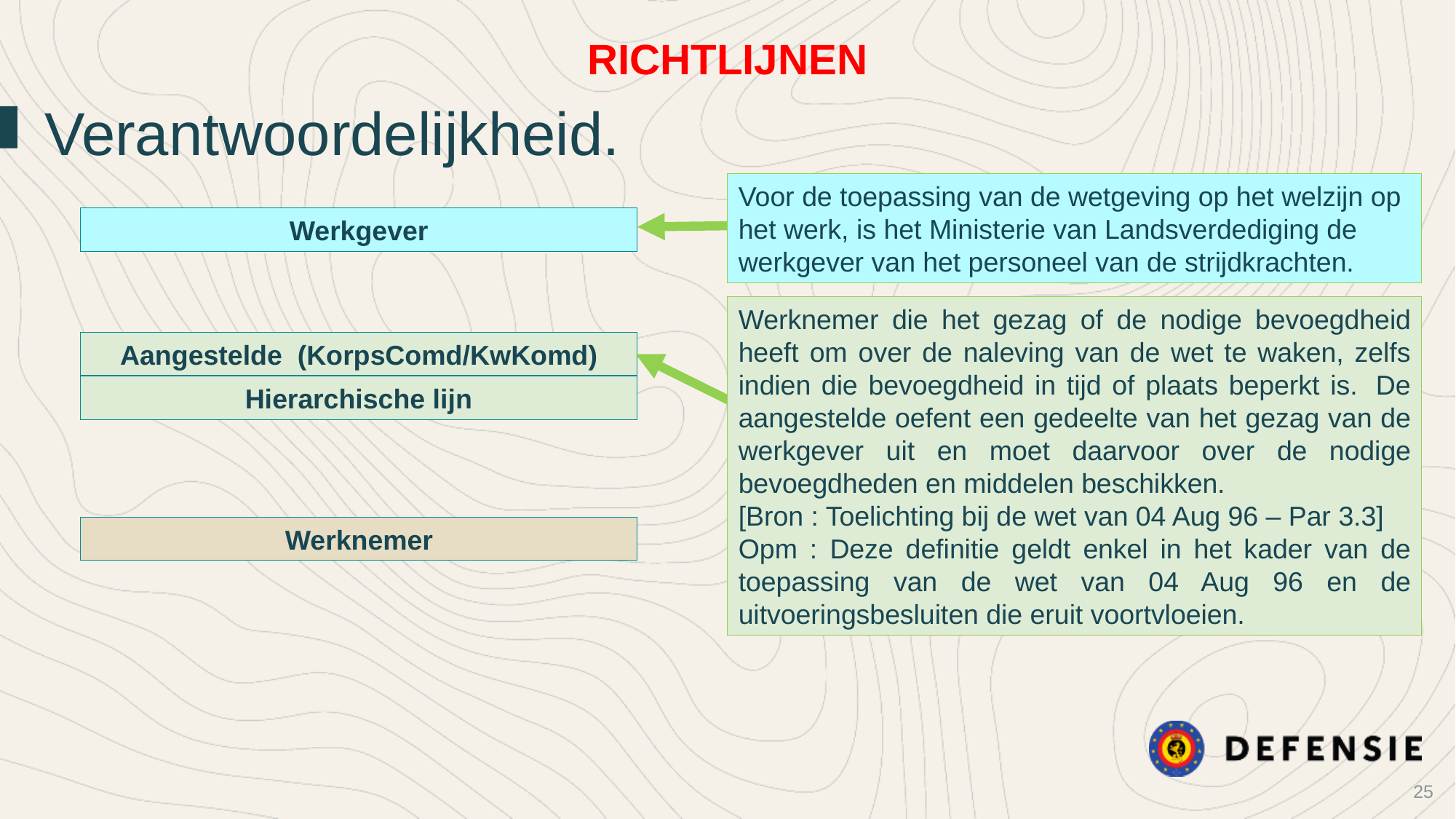

RICHTLIJNEN
Verantwoordelijkheid.
Voor de toepassing van de wetgeving op het welzijn op het werk, is het Ministerie van Landsverdediging de werkgever van het personeel van de strijdkrachten.
Werkgever
Werknemer die het gezag of de nodige bevoegdheid heeft om over de naleving van de wet te waken, zelfs indien die bevoegdheid in tijd of plaats beperkt is.  De aangestelde oefent een gedeelte van het gezag van de werkgever uit en moet daarvoor over de nodige bevoegdheden en middelen beschikken.
[Bron : Toelichting bij de wet van 04 Aug 96 – Par 3.3]
Opm : Deze definitie geldt enkel in het kader van de toepassing van de wet van 04 Aug 96 en de uitvoeringsbesluiten die eruit voortvloeien.
Aangestelde  (KorpsComd/KwKomd)
Hierarchische lijn
Werknemer